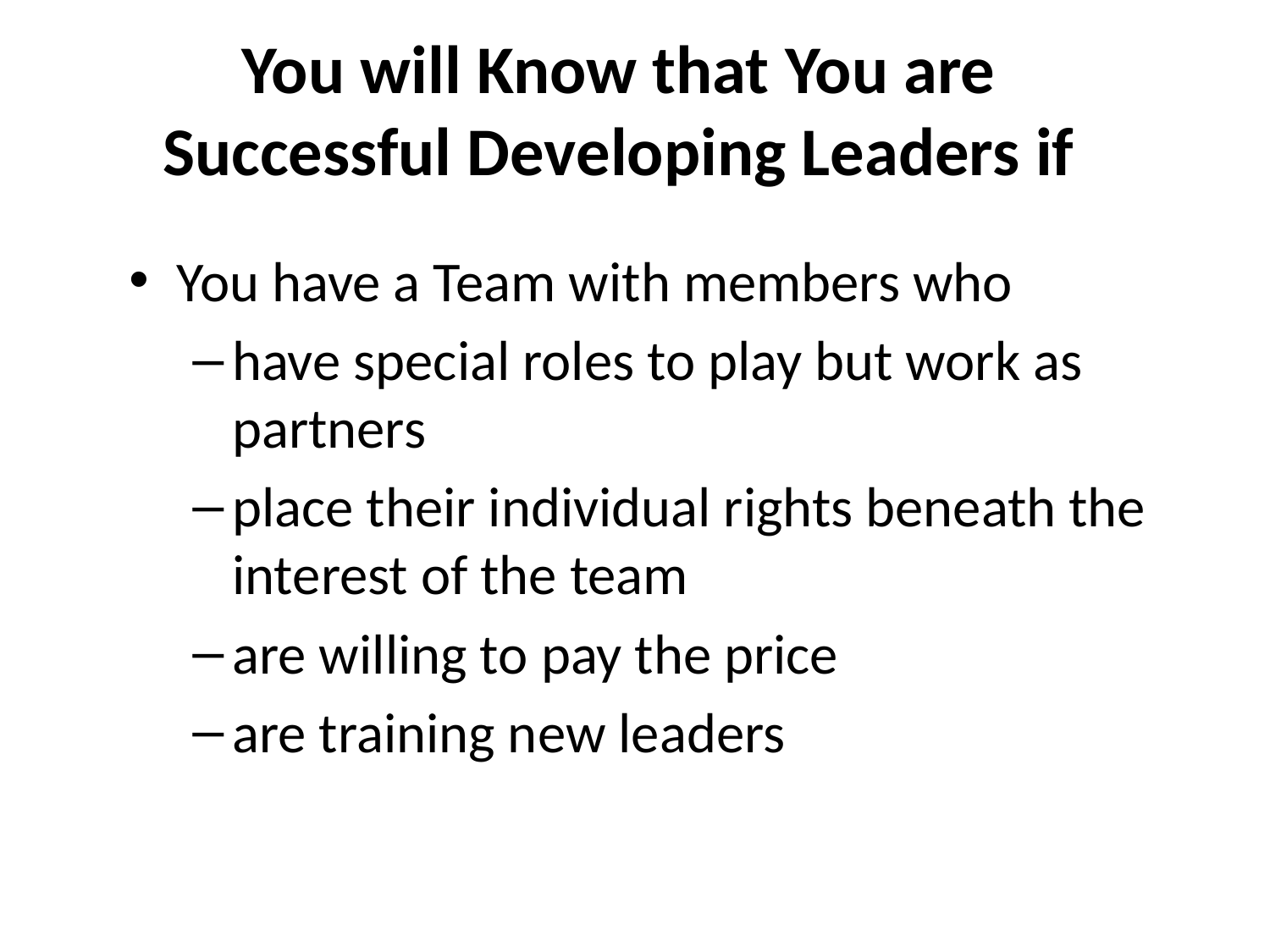

You will Know that You are Successful Developing Leaders if
You have a Team with members who
have special roles to play but work as partners
place their individual rights beneath the interest of the team
are willing to pay the price
are training new leaders